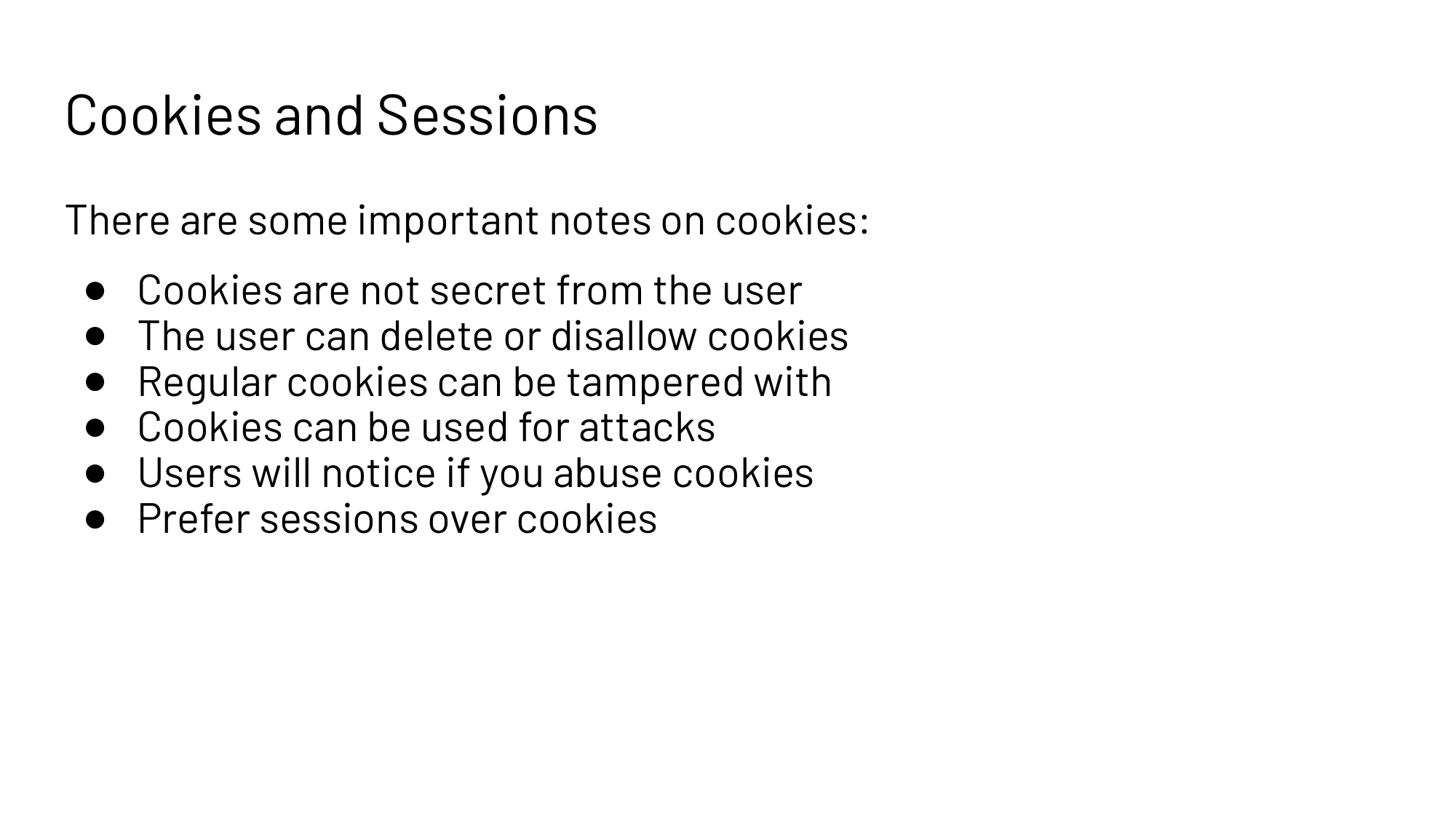

# Cookies and Sessions

There are some important notes on cookies:
Cookies are not secret from the user
The user can delete or disallow cookies
Regular cookies can be tampered with
Cookies can be used for attacks
Users will notice if you abuse cookies
Prefer sessions over cookies